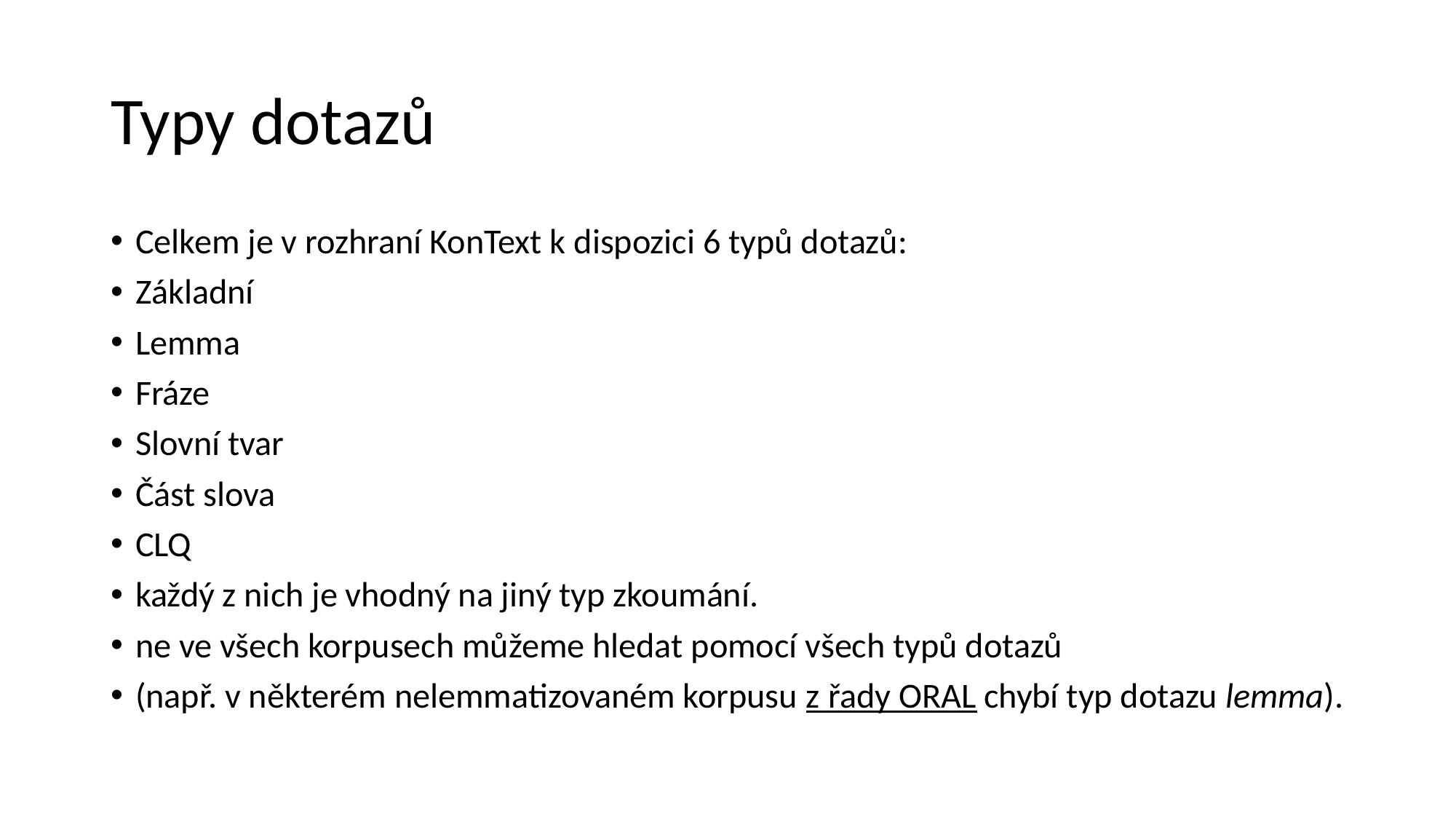

# Typy dotazů
Celkem je v rozhraní KonText k dispozici 6 typů dotazů:
Základní
Lemma
Fráze
Slovní tvar
Část slova
CLQ
každý z nich je vhodný na jiný typ zkoumání.
ne ve všech korpusech můžeme hledat pomocí všech typů dotazů
(např. v některém nelemmatizovaném korpusu z řady ORAL chybí typ dotazu lemma).